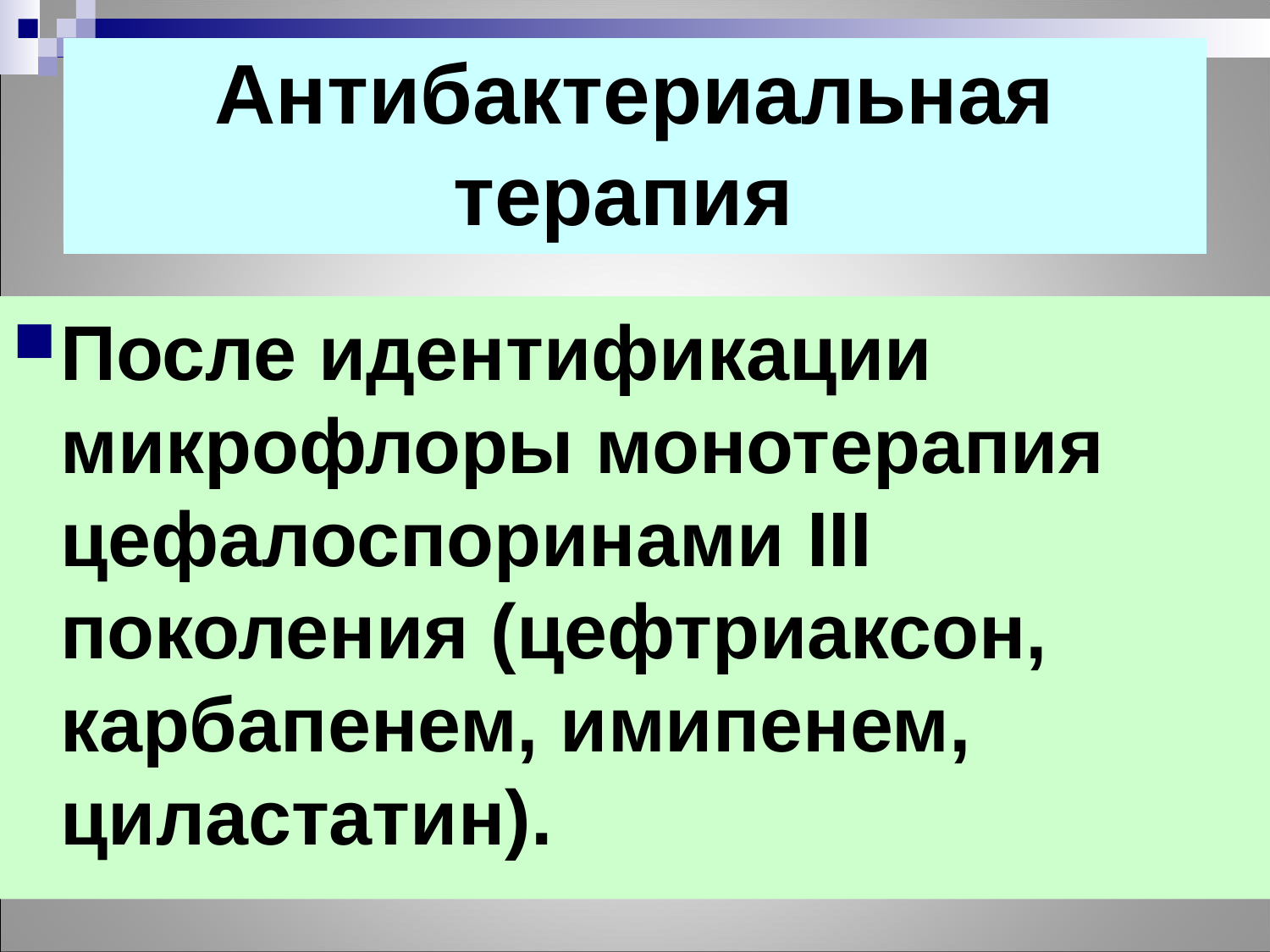

Антибактериальная терапия
# Антибактериальная терапия
После идентификации микрофлоры монотерапия цефалоспоринами III поколения (цефтриаксон, карбапенем, имипенем, циластатин).